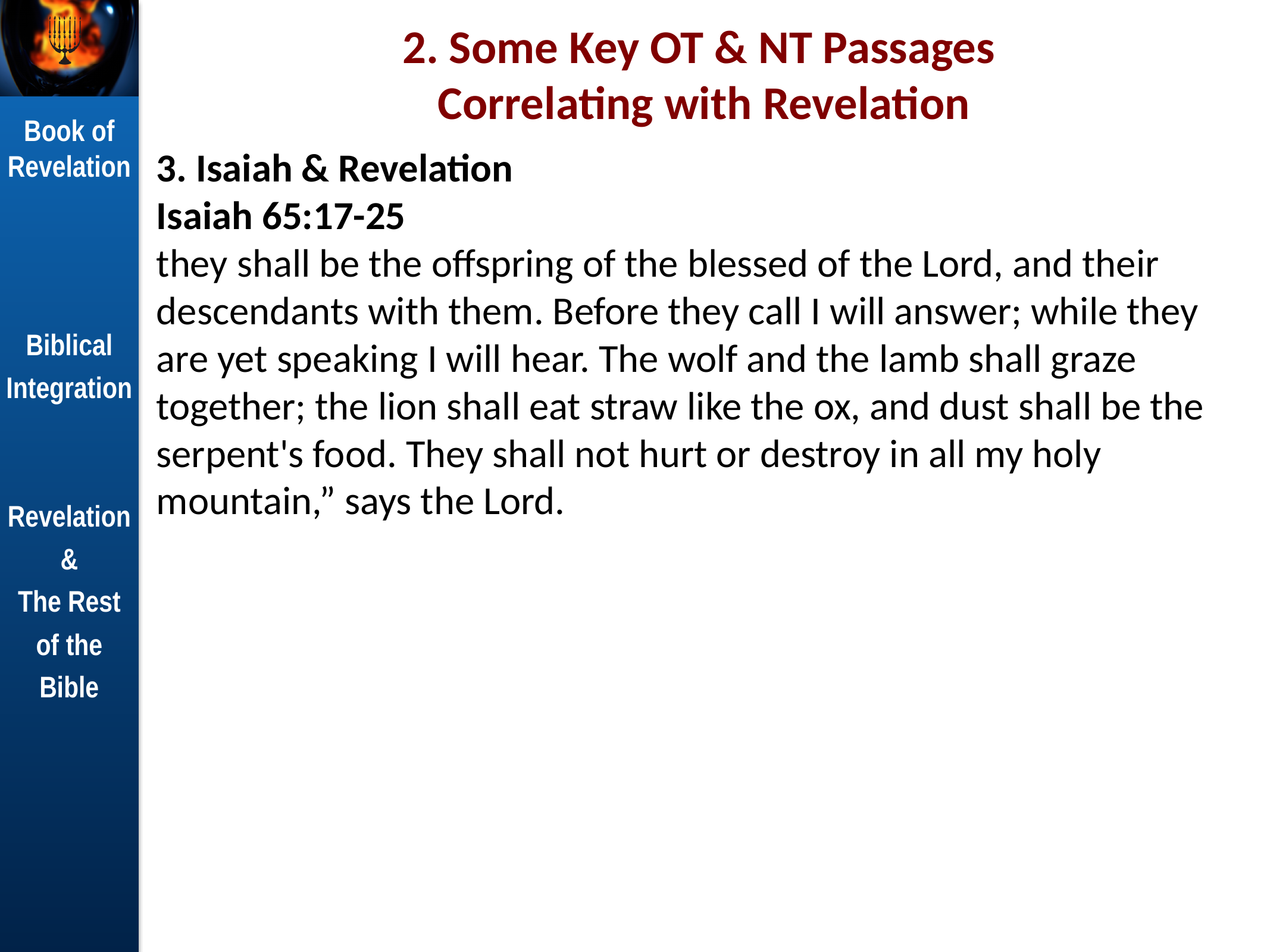

# 2. Some Key OT & NT Passages Correlating with Revelation
3. Isaiah & Revelation
Isaiah 65:17-25
they shall be the offspring of the blessed of the Lord, and their descendants with them. Before they call I will answer; while they are yet speaking I will hear. The wolf and the lamb shall graze together; the lion shall eat straw like the ox, and dust shall be the serpent's food. They shall not hurt or destroy in all my holy mountain,” says the Lord.